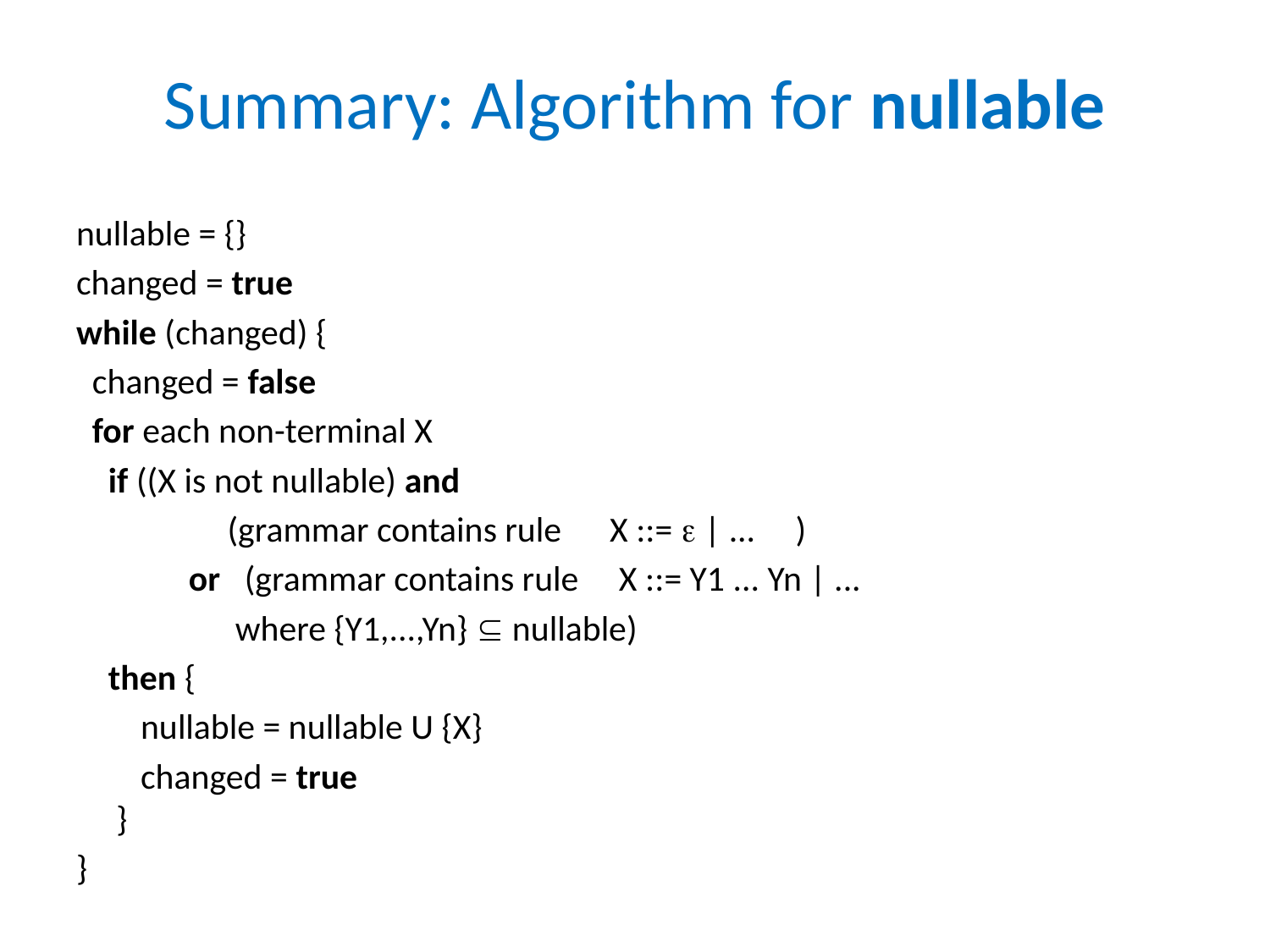

# Summary: Algorithm for nullable
nullable = {}
changed = true
while (changed) {
  changed = false
  for each non-terminal X
    if ((X is not nullable) and
  	   (grammar contains rule      X ::= ε | ...     )
              or   (grammar contains rule     X ::= Y1 ... Yn | ...
      	    where {Y1,...,Yn} ⊆ nullable)
    then {
        nullable = nullable U {X}
        changed = true
     }
}